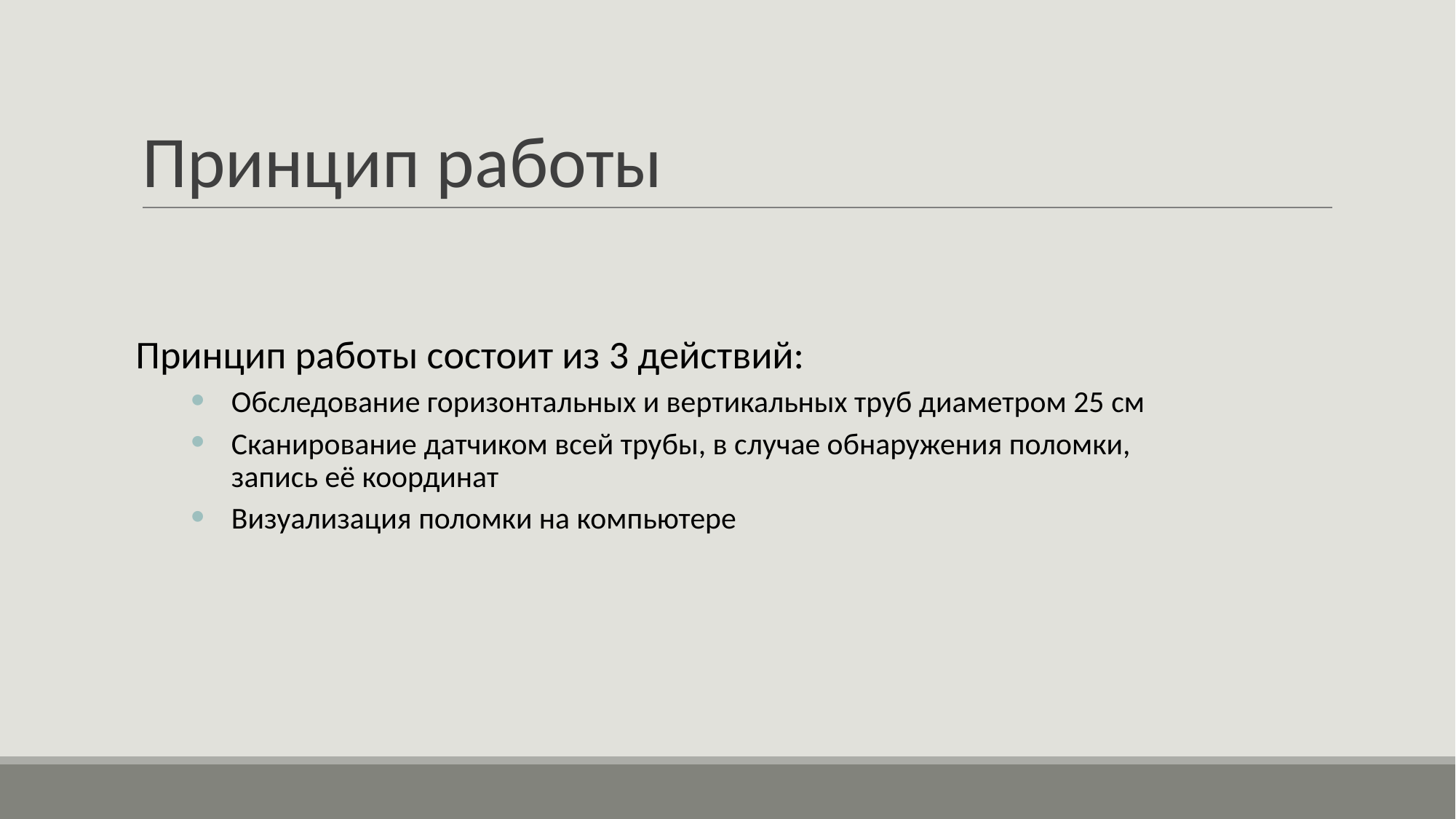

# Принцип работы
Принцип работы состоит из 3 действий:
Обследование горизонтальных и вертикальных труб диаметром 25 см
Сканирование датчиком всей трубы, в случае обнаружения поломки, запись её координат
Визуализация поломки на компьютере